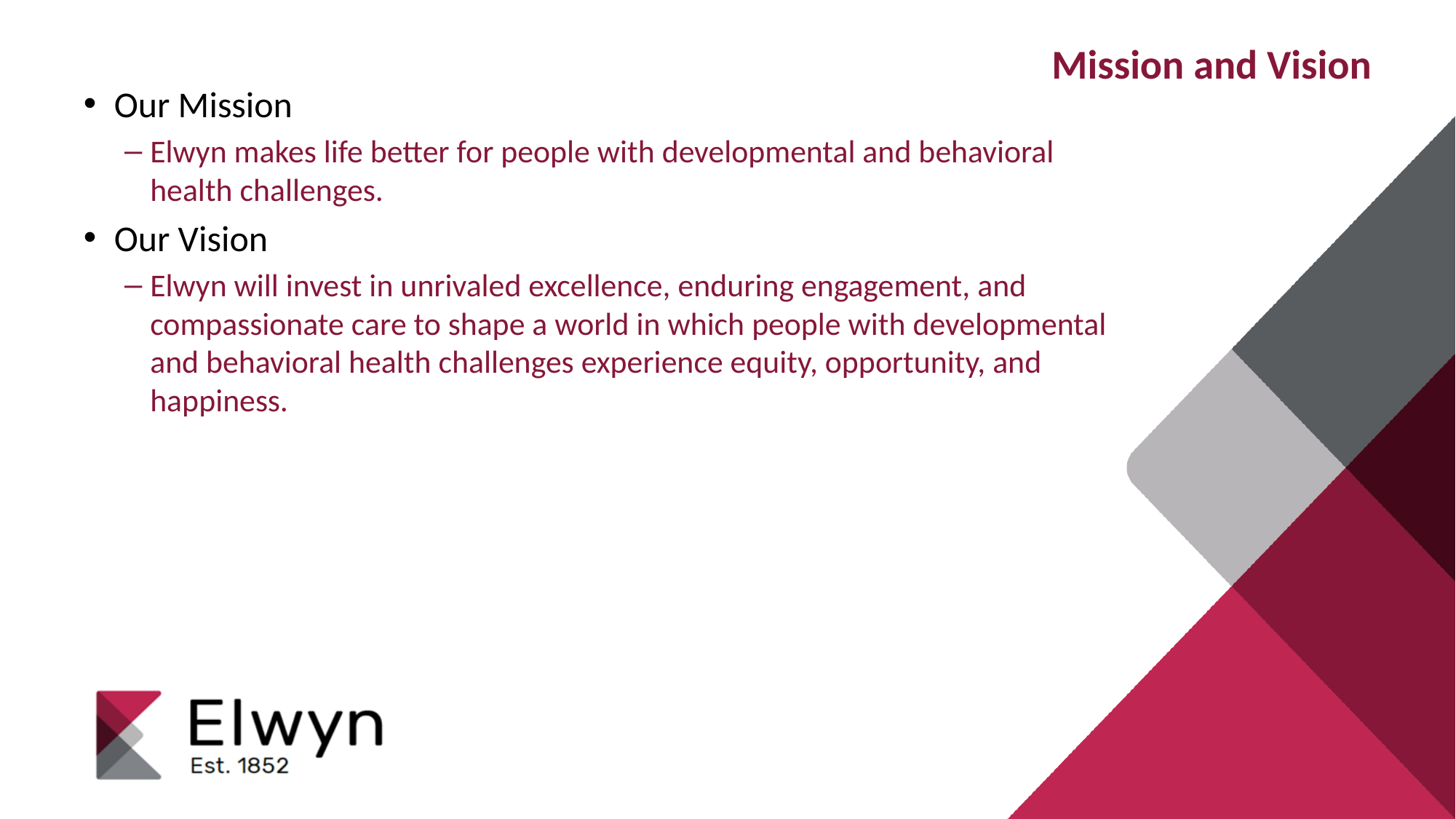

# Mission and Vision
Our Mission
Elwyn makes life better for people with developmental and behavioral health challenges.
Our Vision
Elwyn will invest in unrivaled excellence, enduring engagement, and compassionate care to shape a world in which people with developmental and behavioral health challenges experience equity, opportunity, and happiness.